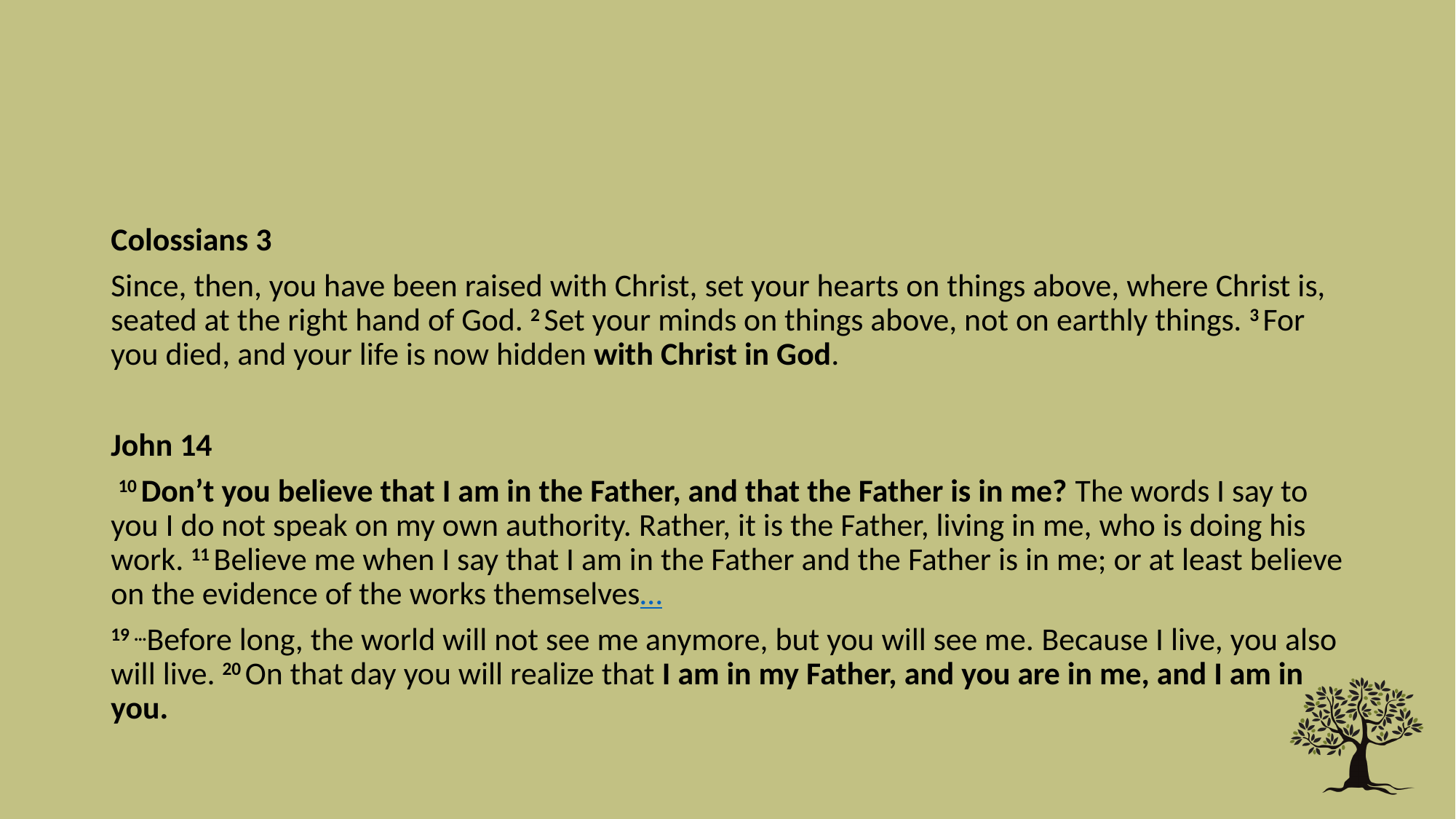

#
Colossians 3
Since, then, you have been raised with Christ, set your hearts on things above, where Christ is, seated at the right hand of God. 2 Set your minds on things above, not on earthly things. 3 For you died, and your life is now hidden with Christ in God.

John 14
 10 Don’t you believe that I am in the Father, and that the Father is in me? The words I say to you I do not speak on my own authority. Rather, it is the Father, living in me, who is doing his work. 11 Believe me when I say that I am in the Father and the Father is in me; or at least believe on the evidence of the works themselves…
19 …Before long, the world will not see me anymore, but you will see me. Because I live, you also will live. 20 On that day you will realize that I am in my Father, and you are in me, and I am in you.